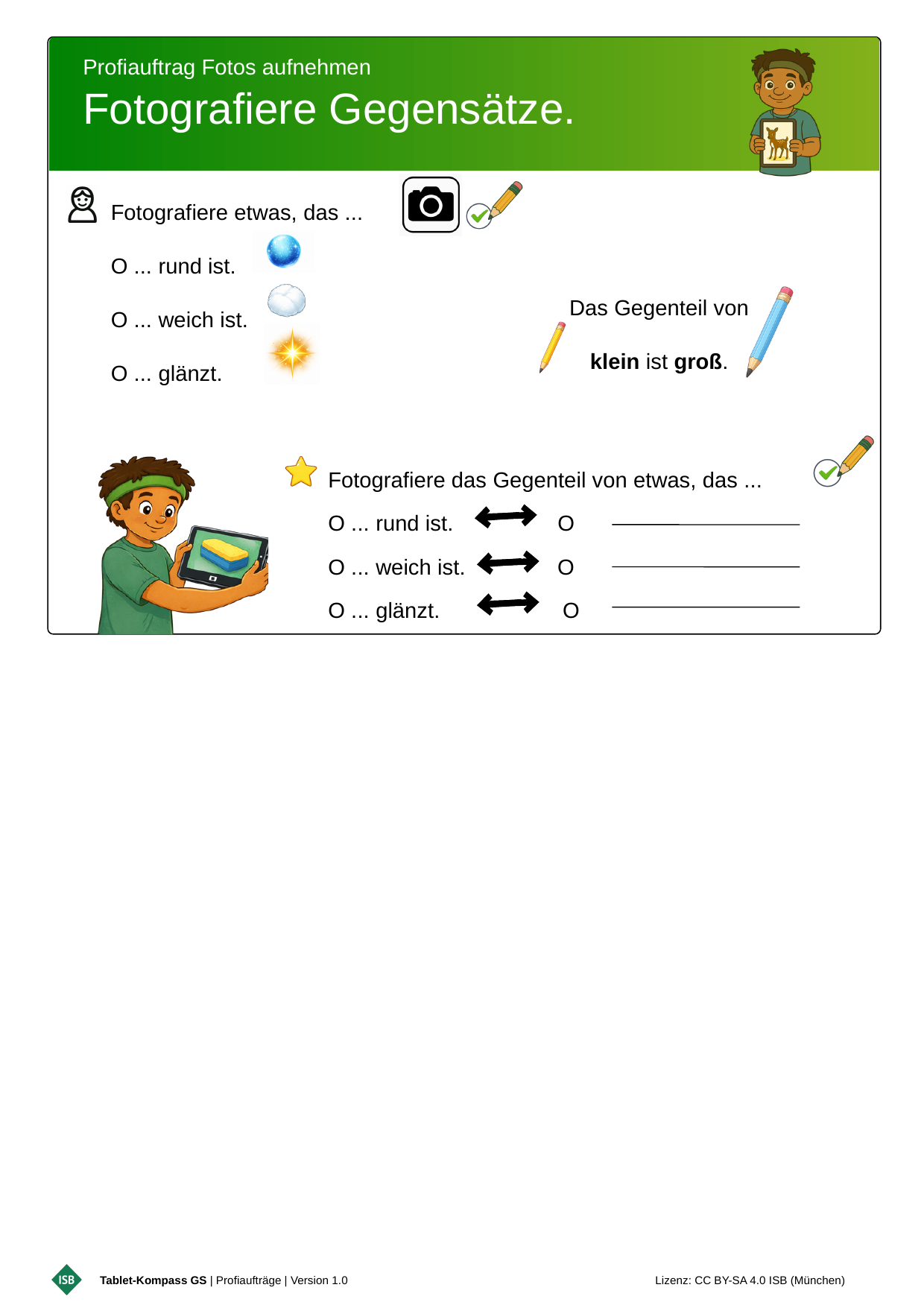

Profiauftrag Fotos aufnehmen
Fotografiere Gegensätze.

Fotografiere etwas, das ...
O ... rund ist.
O ... weich ist.
O ... glänzt.

Das Gegenteil von
klein ist groß.

Fotografiere das Gegenteil von etwas, das ...
O ... rund ist.                 O
O ... weich ist.               O
O ... glänzt.                    O

Tablet-Kompass GS | Profiaufträge | Version 1.0                                                                                                 Lizenz: CC BY-SA 4.0 ISB (München)